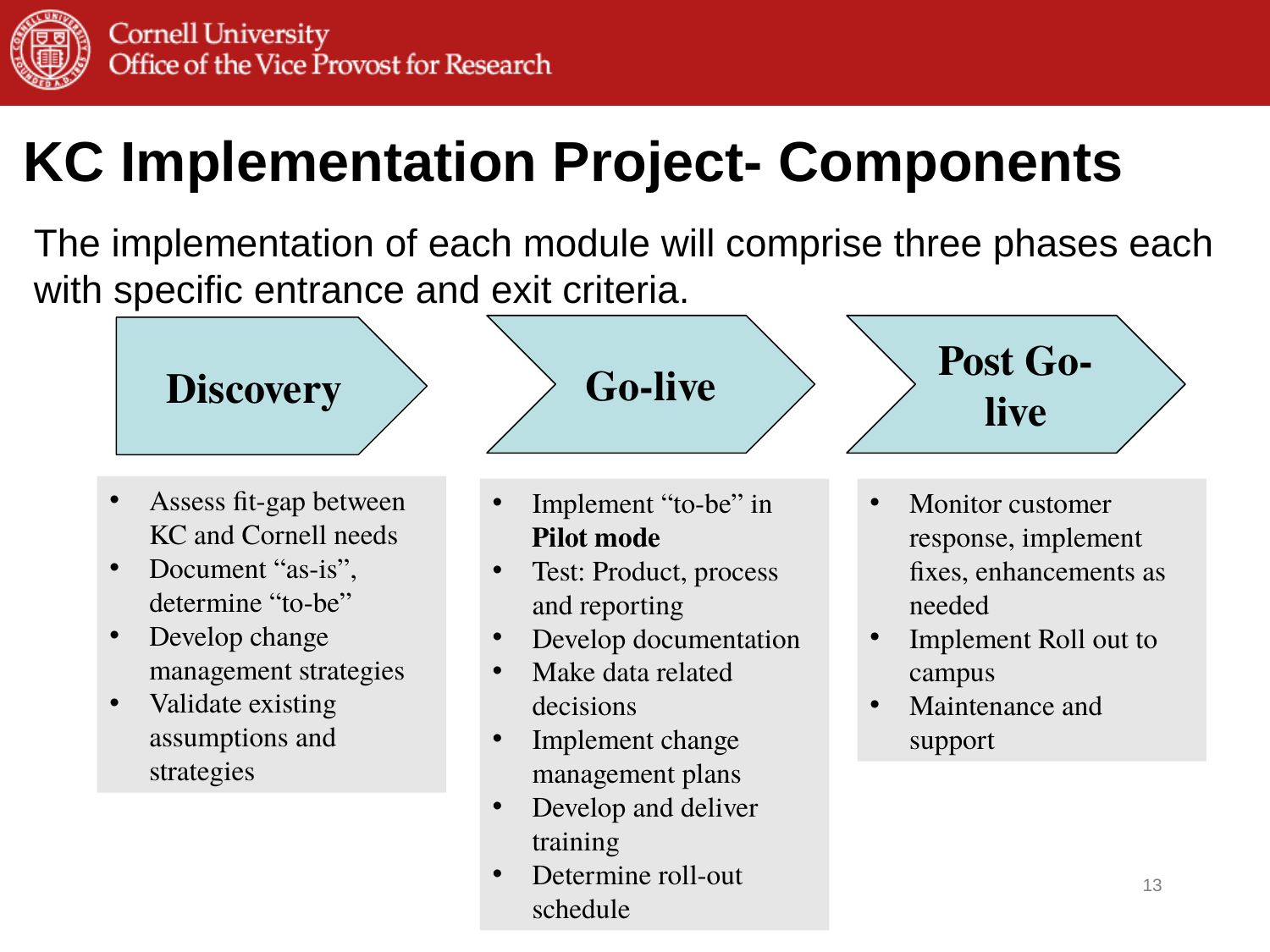

# KC Implementation Project- Components
The implementation of each module will comprise three phases each with specific entrance and exit criteria.

Go-live
Post Go-live
Discovery
Assess fit-gap between KC and Cornell needs
Document “as-is”, determine “to-be”
Develop change management strategies
Validate existing assumptions and strategies
Implement “to-be” in Pilot mode
Test: Product, process and reporting
Develop documentation
Make data related decisions
Implement change management plans
Develop and deliver training
Determine roll-out schedule
Monitor customer response, implement fixes, enhancements as needed
Implement Roll out to campus
Maintenance and support
13